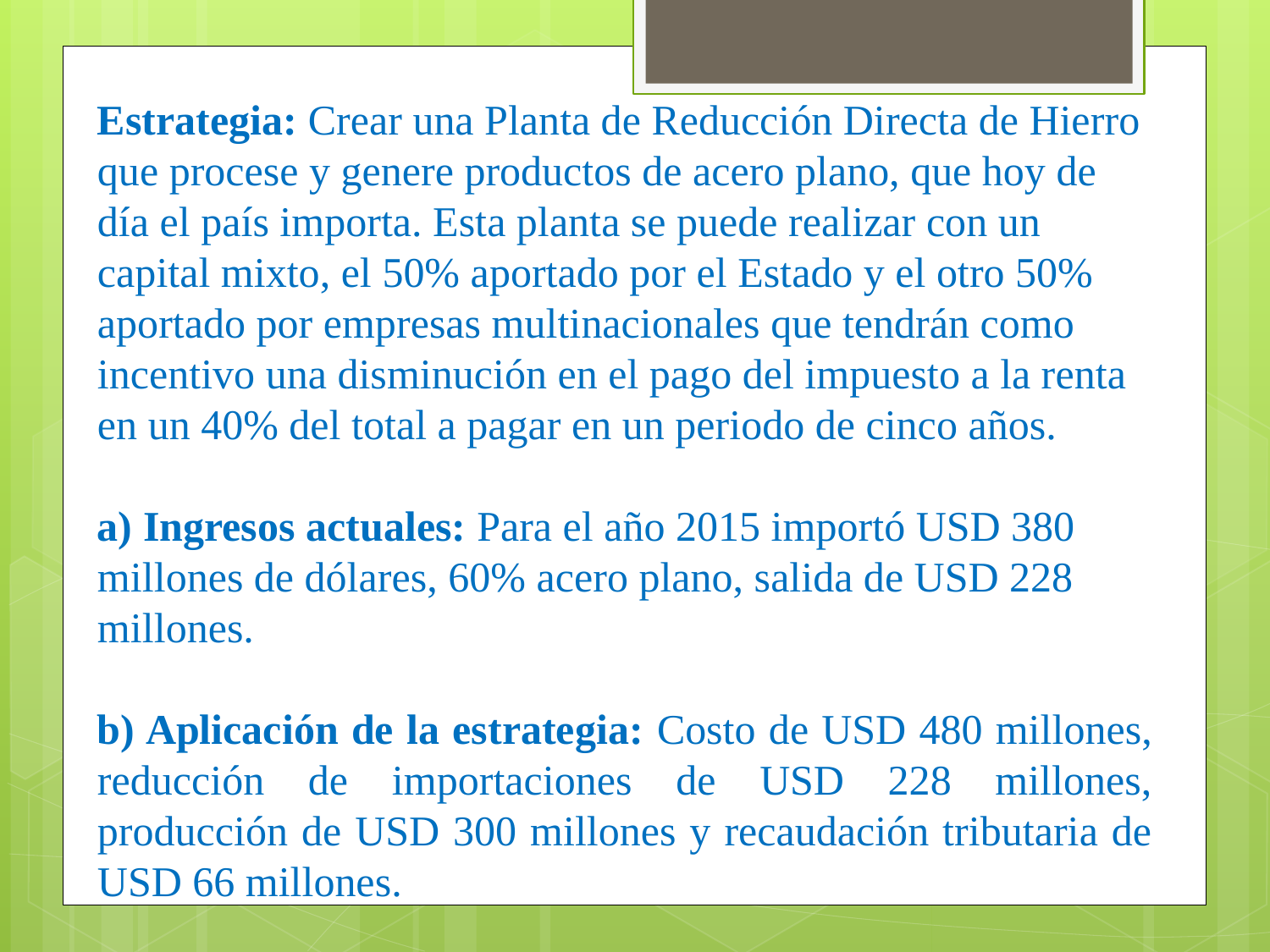

Estrategia: Crear una Planta de Reducción Directa de Hierro que procese y genere productos de acero plano, que hoy de día el país importa. Esta planta se puede realizar con un capital mixto, el 50% aportado por el Estado y el otro 50% aportado por empresas multinacionales que tendrán como incentivo una disminución en el pago del impuesto a la renta en un 40% del total a pagar en un periodo de cinco años.

a) Ingresos actuales: Para el año 2015 importó USD 380 millones de dólares, 60% acero plano, salida de USD 228 millones.

b) Aplicación de la estrategia: Costo de USD 480 millones, reducción de importaciones de USD 228 millones, producción de USD 300 millones y recaudación tributaria de USD 66 millones.